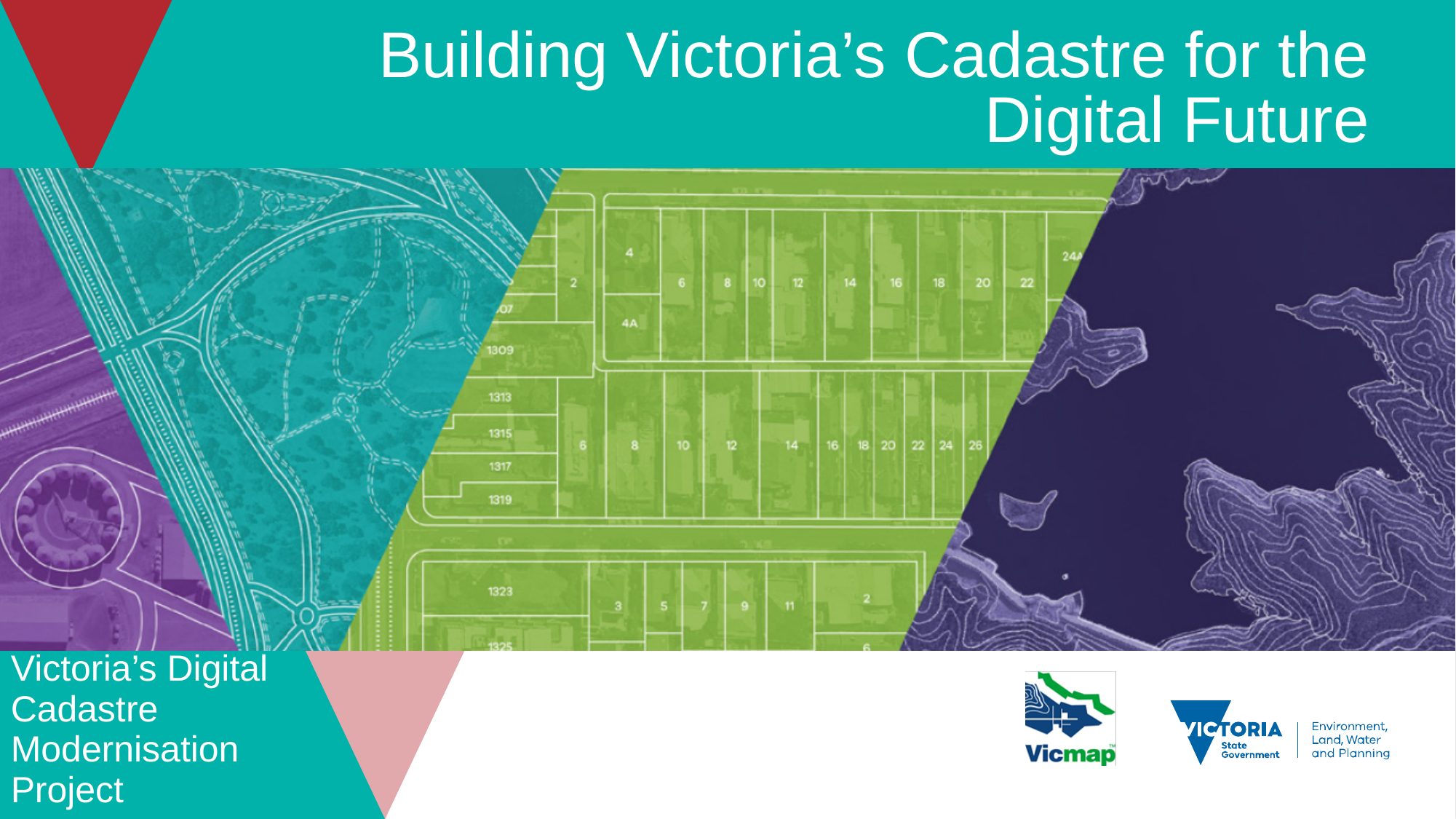

Building Victoria’s Cadastre for the Digital Future
Victoria’s Digital Cadastre Modernisation Project